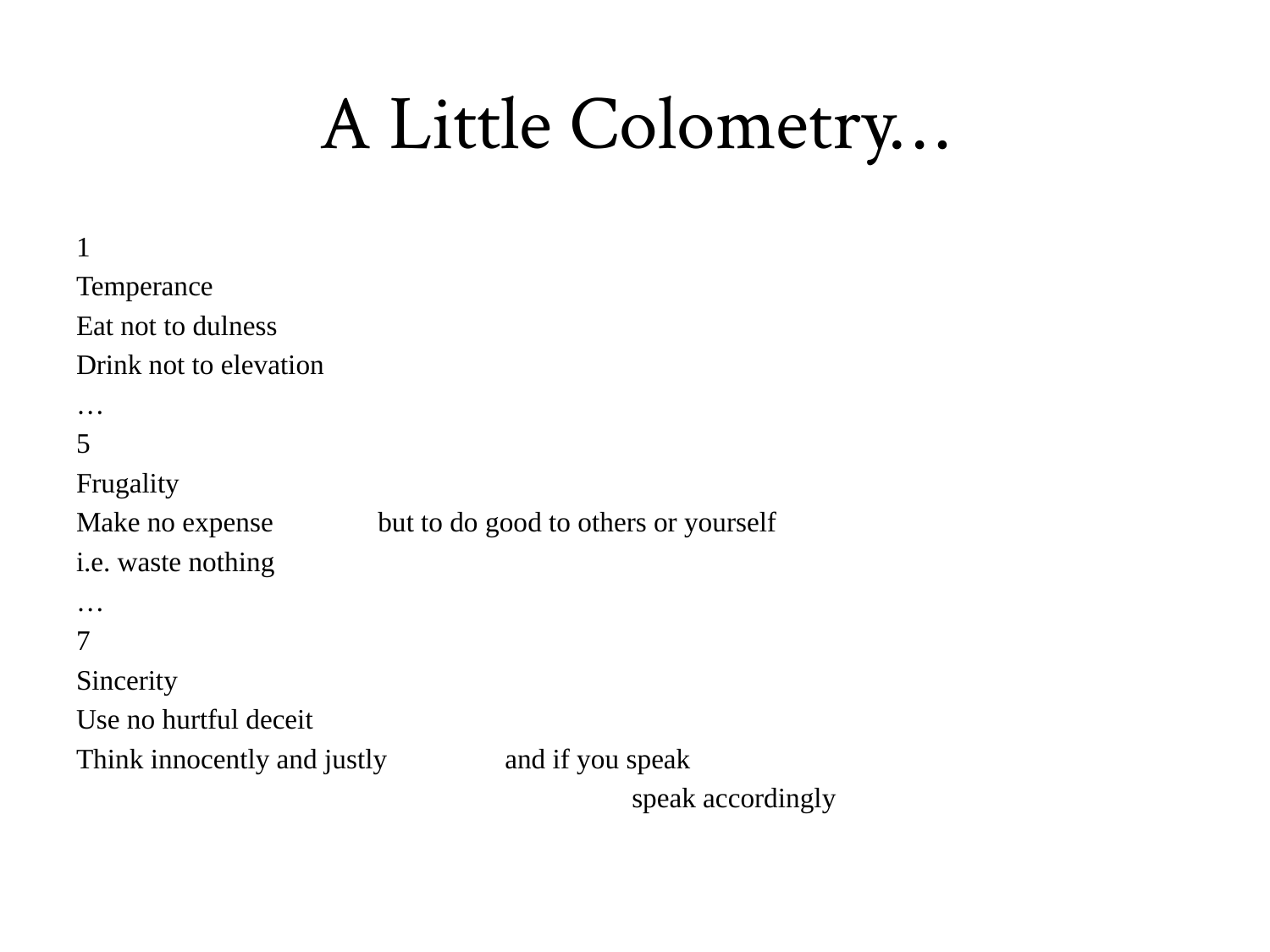

# A Little Colometry…
1
Temperance
Eat not to dulness
Drink not to elevation
…
5
Frugality
Make no expense	but to do good to others or yourself
i.e. waste nothing
…
7
Sincerity
Use no hurtful deceit
Think innocently and justly	and if you speak
           				speak accordingly